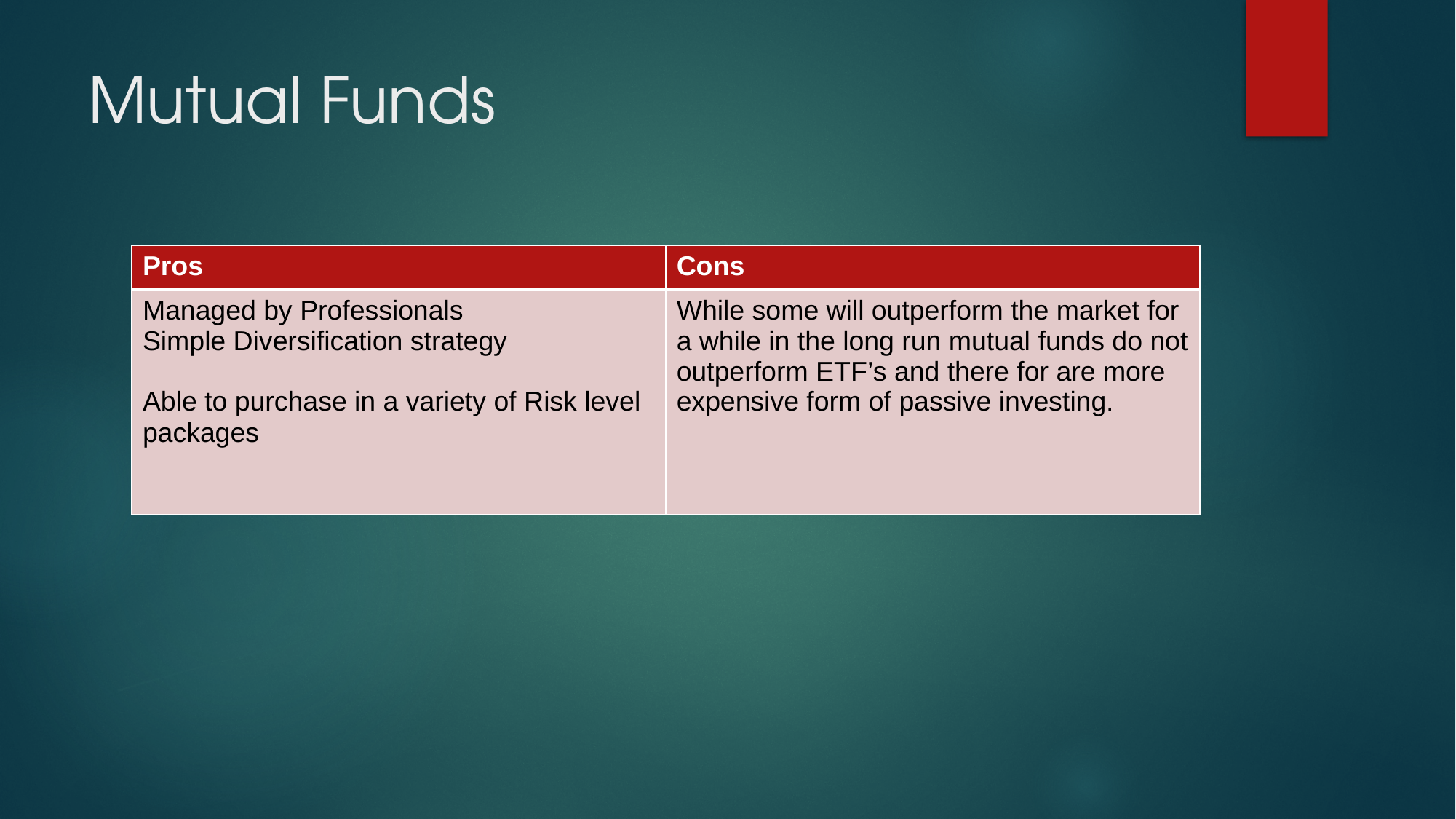

# Mutual Funds
| Pros | Cons |
| --- | --- |
| Managed by Professionals Simple Diversification strategy Able to purchase in a variety of Risk level packages | While some will outperform the market for a while in the long run mutual funds do not outperform ETF’s and there for are more expensive form of passive investing. |